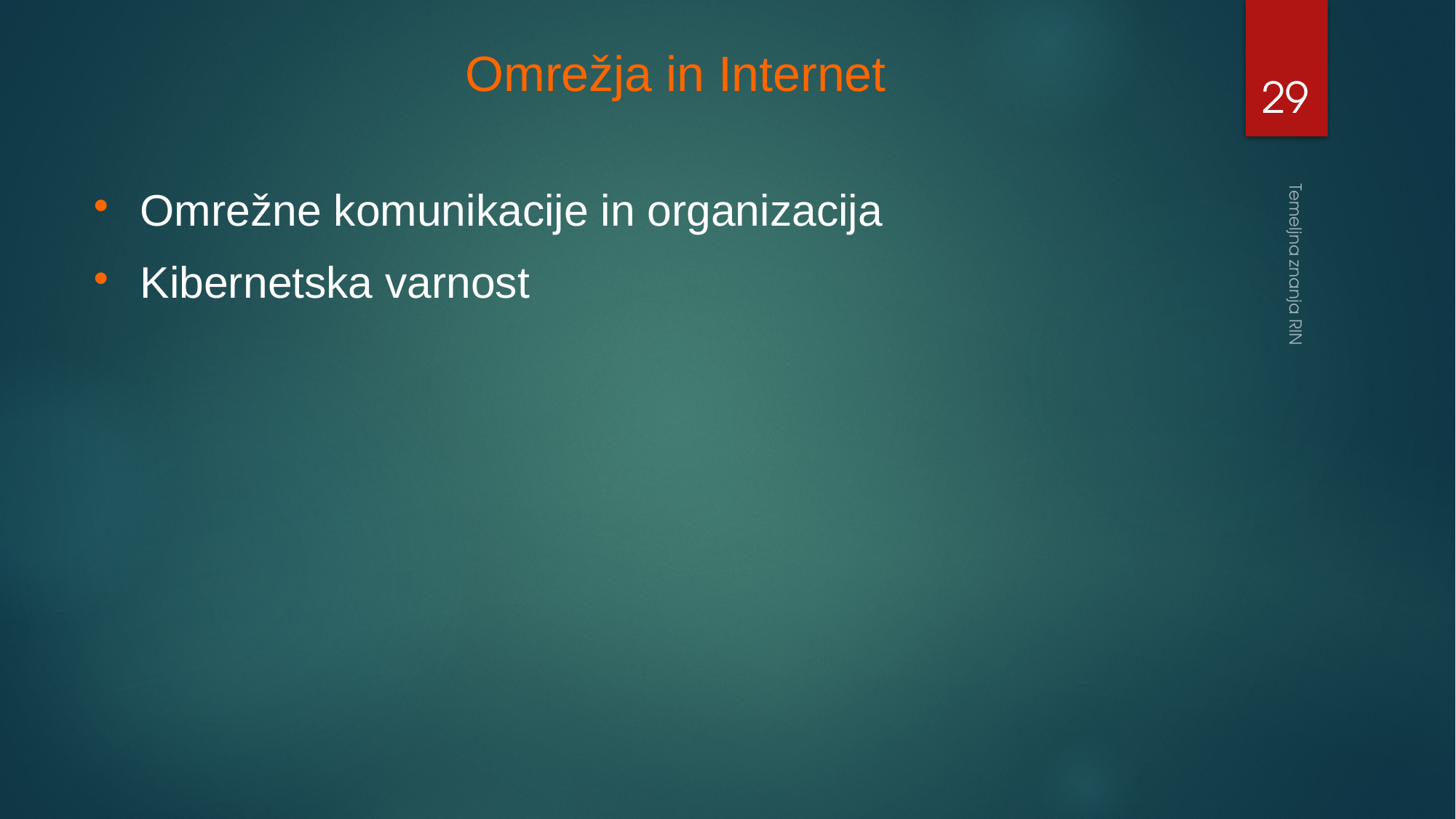

# Omrežja in Internet
29
Omrežne komunikacije in organizacija
Kibernetska varnost
Temeljna znanja RIN